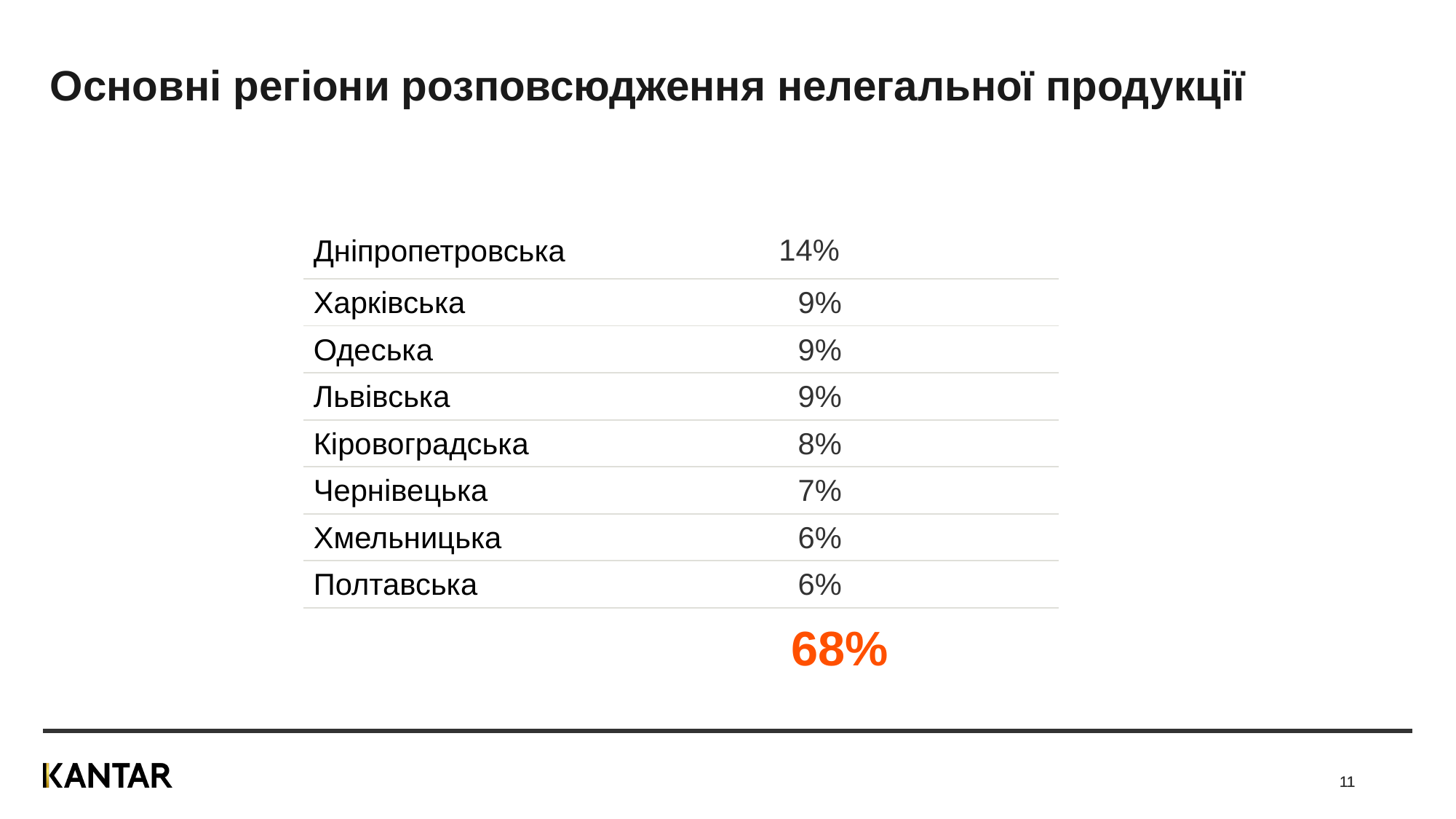

Основні регіони розповсюдження нелегальної продукції
|  |  |
| --- | --- |
| Дніпропетровська | 14% |
| Харківська | 9% |
| Одеська | 9% |
| Львівська | 9% |
| Кіровоградська | 8% |
| Чернівецька | 7% |
| Хмельницька | 6% |
| Полтавська | 6% |
|  | 68% |
11
11